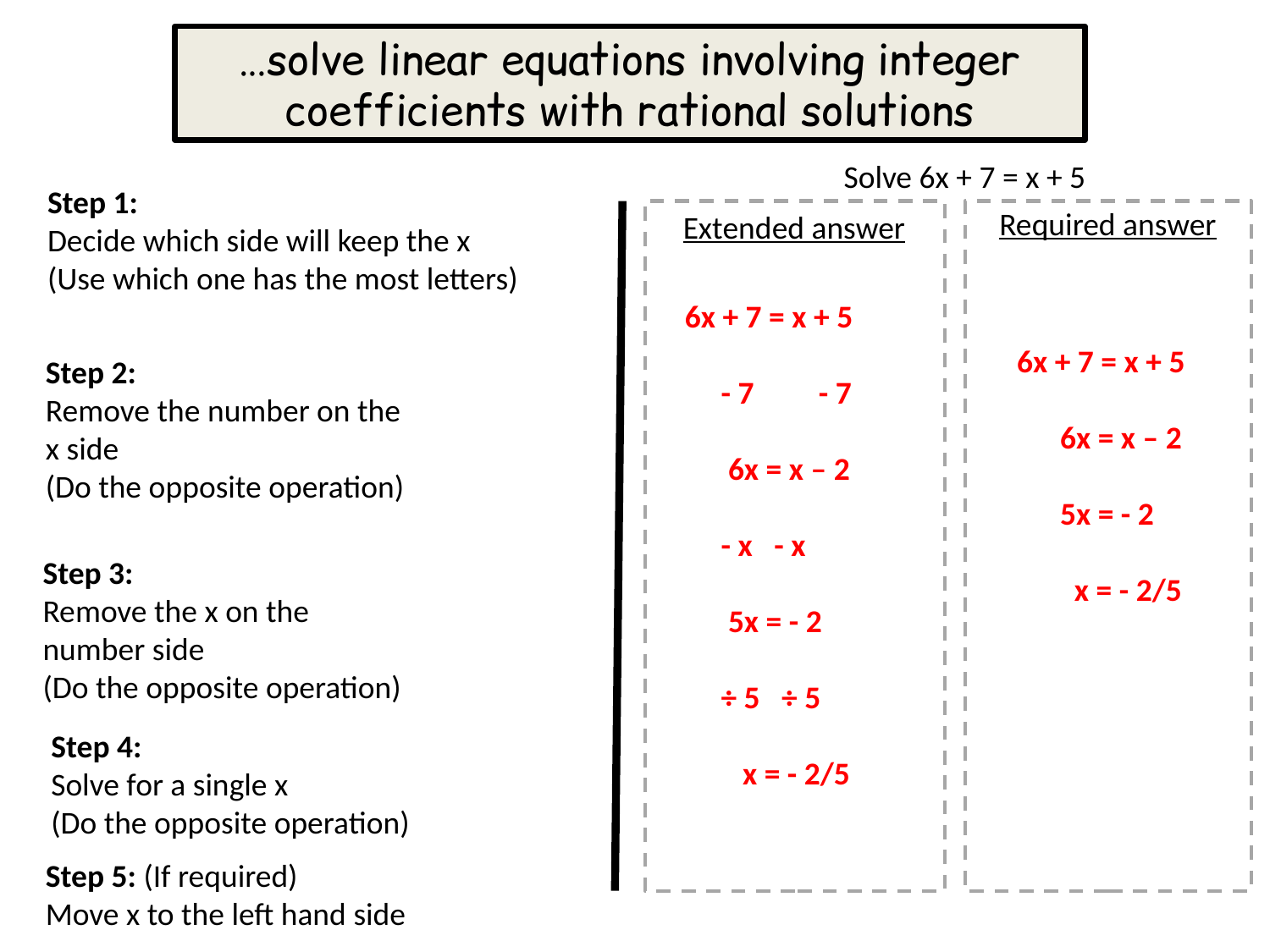

…solve linear equations involving integer coefficients with rational solutions
Solve 6x + 7 = x + 5
Step 1:
Decide which side will keep the x
(Use which one has the most letters)
Required answer

Extended answer

6x + 7 = x + 5

     - 7         - 7

      6x = x – 2

     - x   - x

      5x = - 2

     ÷ 5   ÷ 5

        x = - 2/5
6x + 7 = x + 5

      6x = x – 2

      5x = - 2

        x = - 2/5
Step 2:
Remove the number on the x side
(Do the opposite operation)
Step 3:
Remove the x on the number side
(Do the opposite operation)
Step 4:
Solve for a single x
(Do the opposite operation)
Step 5: (If required)
Move x to the left hand side